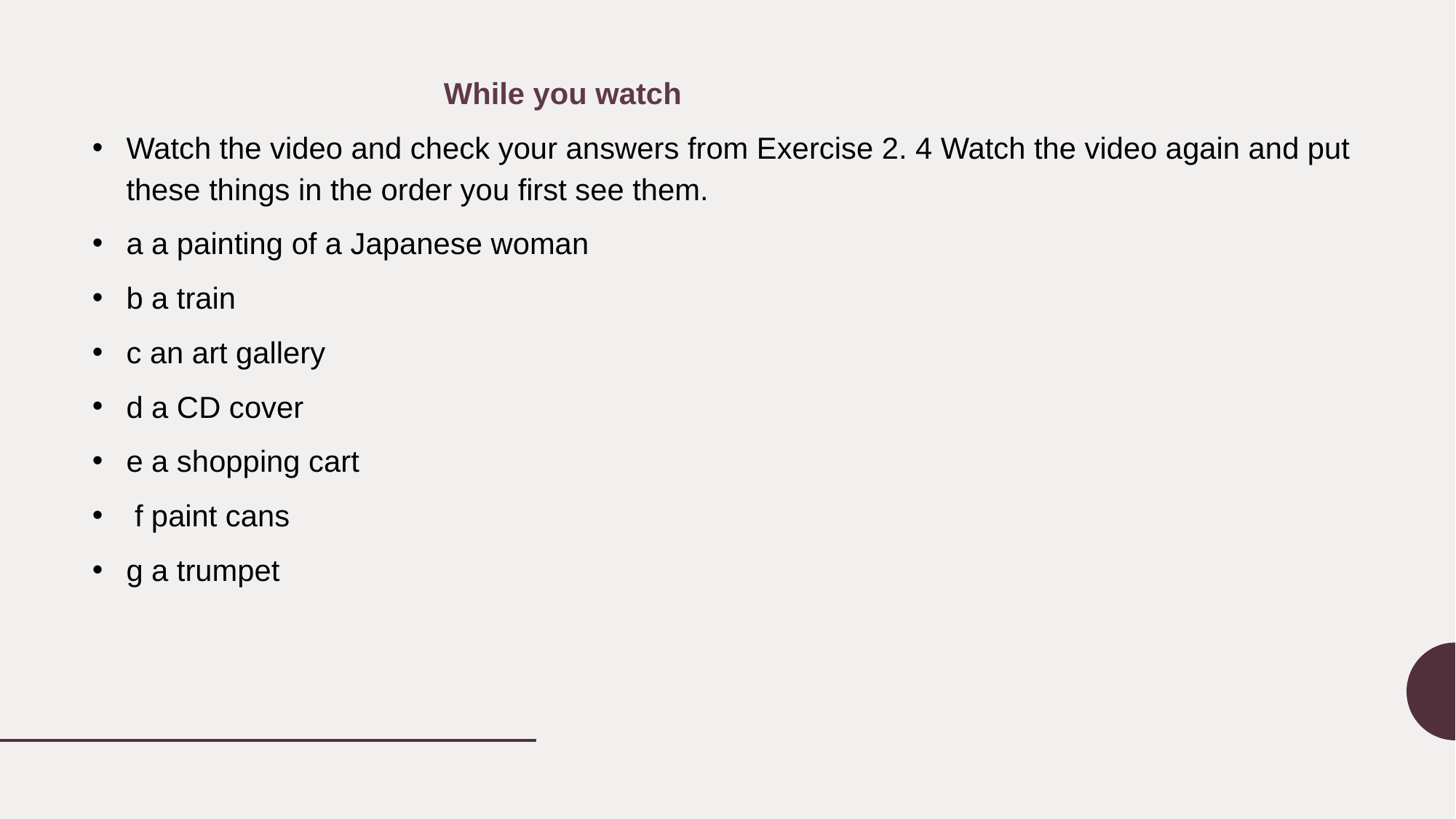

While you watch
Watch the video and check your answers from Exercise 2. 4 Watch the video again and put these things in the order you first see them.
a a painting of a Japanese woman
b a train
c an art gallery
d a CD cover
e a shopping cart
 f paint cans
g a trumpet